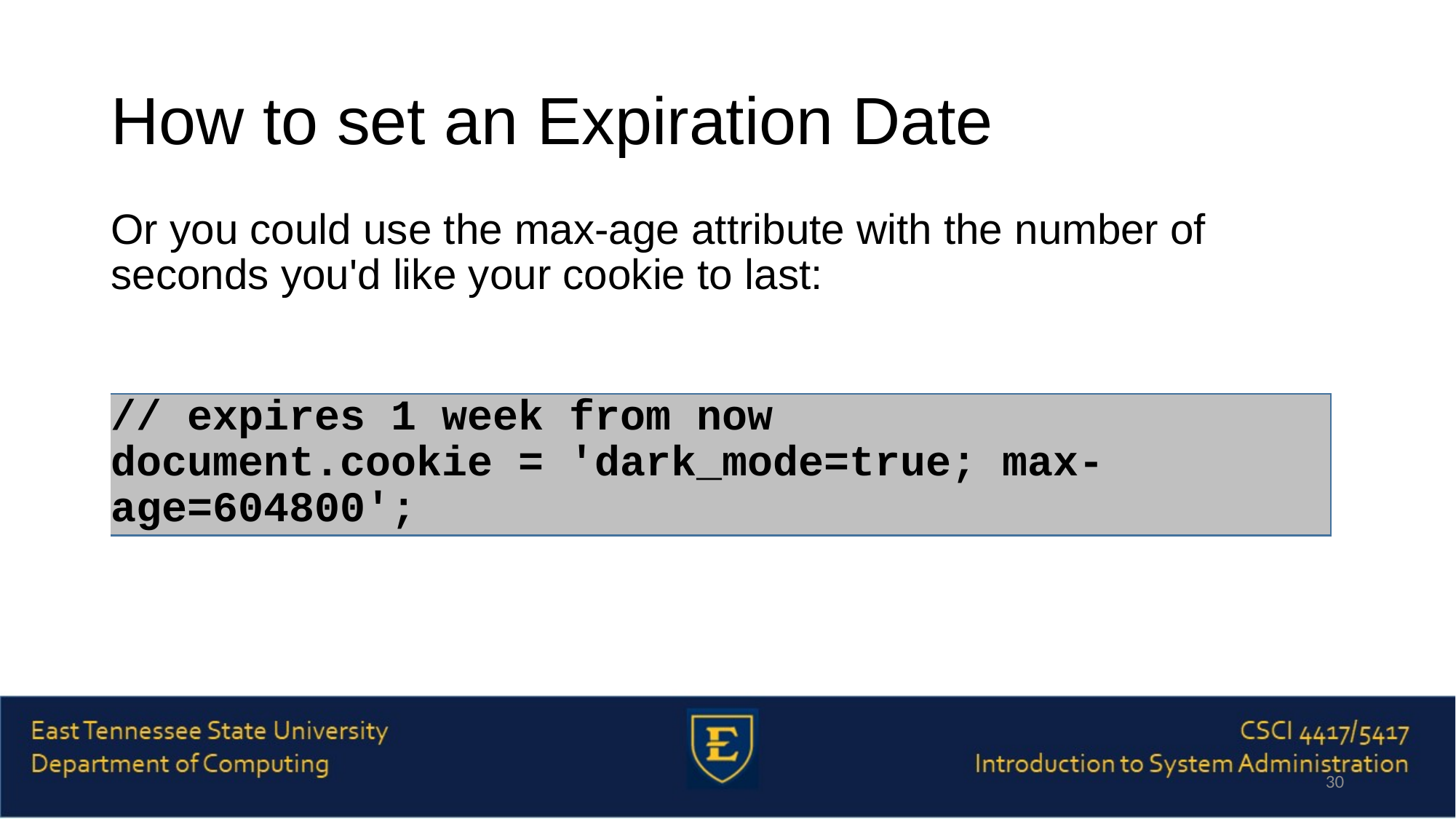

# How to set an Expiration Date
Or you could use the max-age attribute with the number of seconds you'd like your cookie to last:

// expires 1 week from now
document.cookie = 'dark_mode=true; max-age=604800';

30